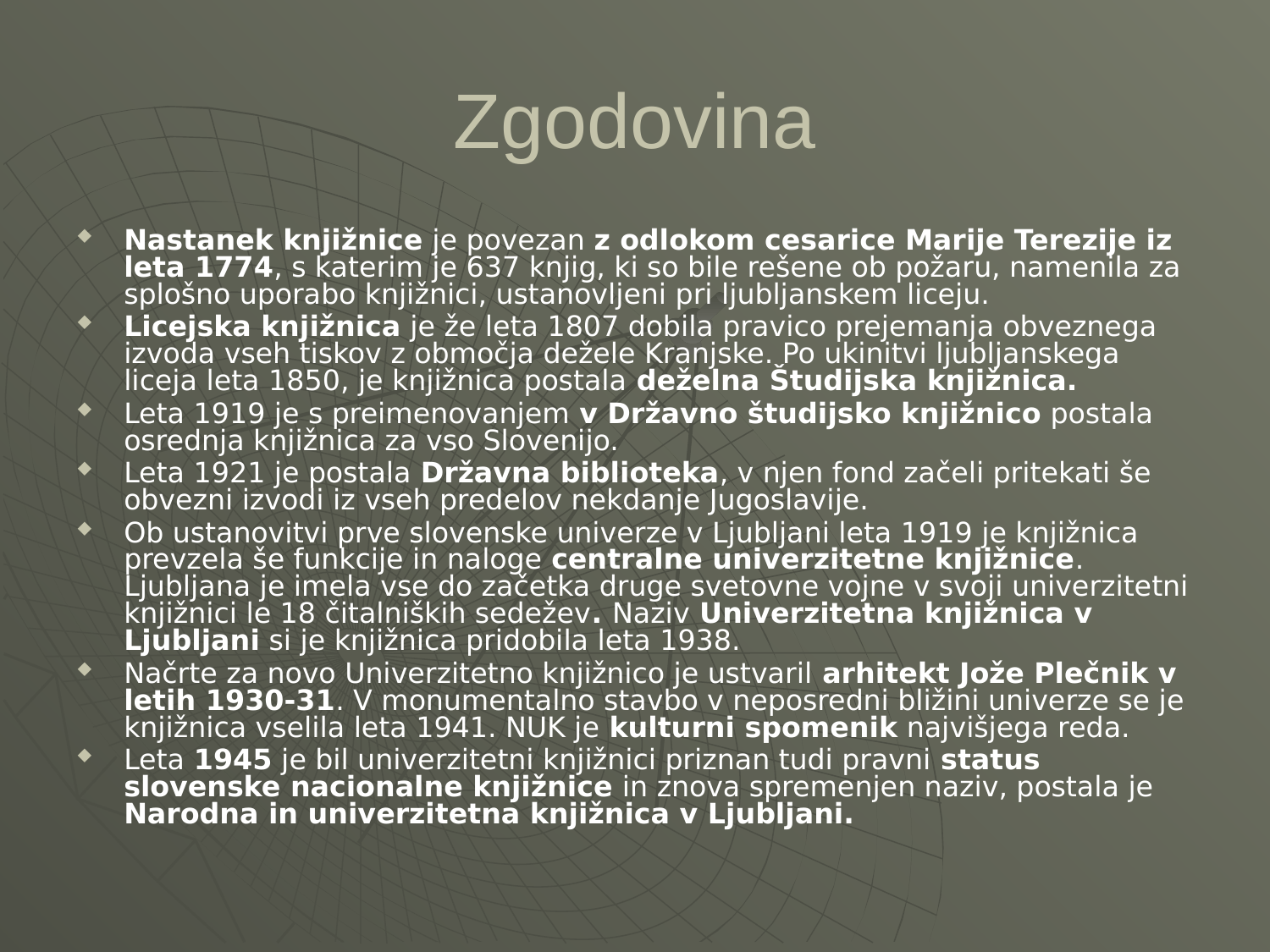

# Zgodovina
Nastanek knjižnice je povezan z odlokom cesarice Marije Terezije iz leta 1774, s katerim je 637 knjig, ki so bile rešene ob požaru, namenila za splošno uporabo knjižnici, ustanovljeni pri ljubljanskem liceju.
Licejska knjižnica je že leta 1807 dobila pravico prejemanja obveznega izvoda vseh tiskov z območja dežele Kranjske. Po ukinitvi ljubljanskega liceja leta 1850, je knjižnica postala deželna Študijska knjižnica.
Leta 1919 je s preimenovanjem v Državno študijsko knjižnico postala osrednja knjižnica za vso Slovenijo.
Leta 1921 je postala Državna biblioteka, v njen fond začeli pritekati še obvezni izvodi iz vseh predelov nekdanje Jugoslavije.
Ob ustanovitvi prve slovenske univerze v Ljubljani leta 1919 je knjižnica prevzela še funkcije in naloge centralne univerzitetne knjižnice. Ljubljana je imela vse do začetka druge svetovne vojne v svoji univerzitetni knjižnici le 18 čitalniških sedežev. Naziv Univerzitetna knjižnica v Ljubljani si je knjižnica pridobila leta 1938.
Načrte za novo Univerzitetno knjižnico je ustvaril arhitekt Jože Plečnik v letih 1930-31. V monumentalno stavbo v neposredni bližini univerze se je knjižnica vselila leta 1941. NUK je kulturni spomenik najvišjega reda.
Leta 1945 je bil univerzitetni knjižnici priznan tudi pravni status slovenske nacionalne knjižnice in znova spremenjen naziv, postala je Narodna in univerzitetna knjižnica v Ljubljani.